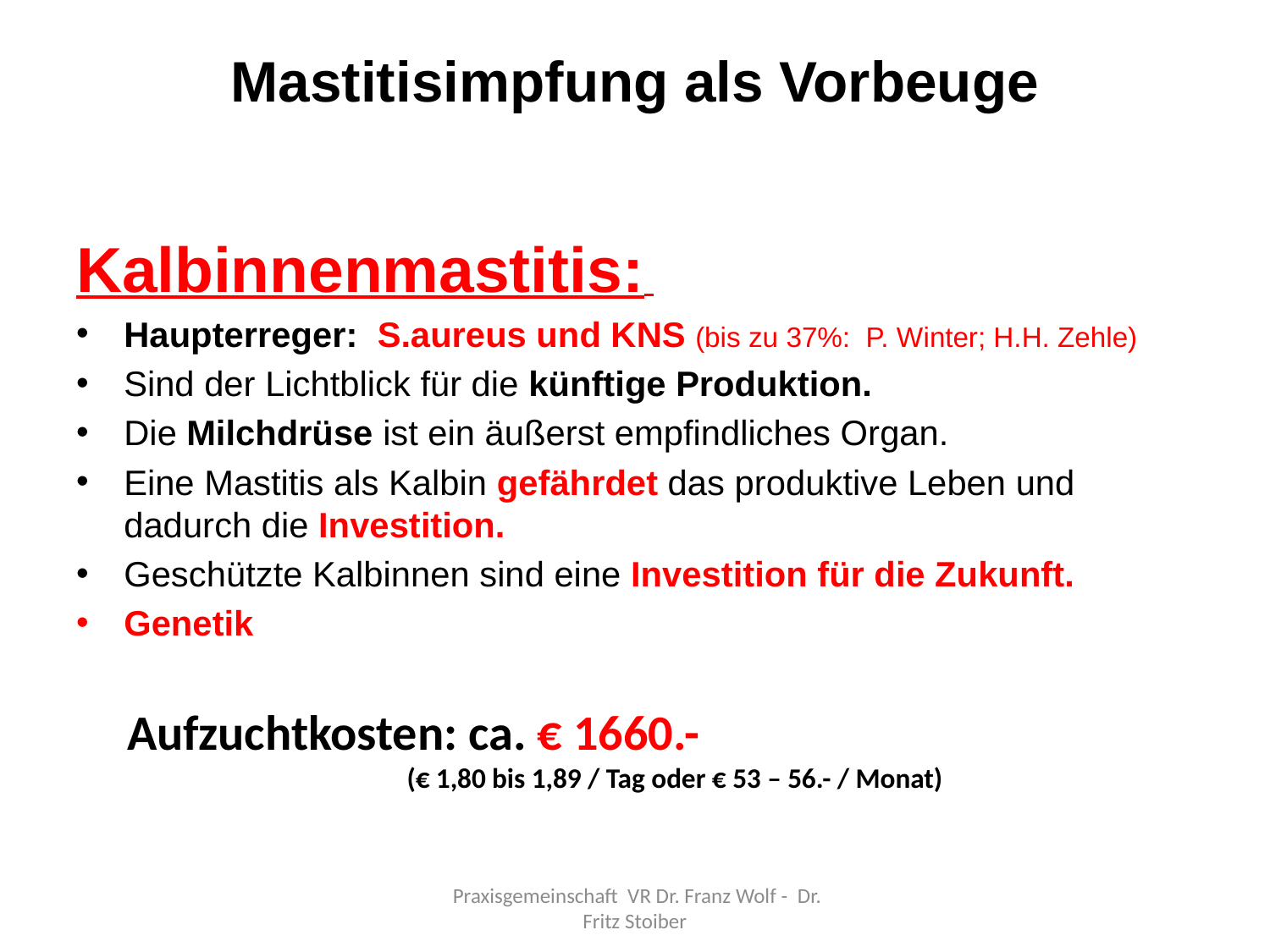

# Mastitisimpfung als Vorbeuge
Kalbinnenmastitis:
Haupterreger:  S.aureus und KNS (bis zu 37%:  P. Winter; H.H. Zehle)
Sind der Lichtblick für die künftige Produktion.
Die Milchdrüse ist ein äußerst empfindliches Organ.
Eine Mastitis als Kalbin gefährdet das produktive Leben und dadurch die Investition.
Geschützte Kalbinnen sind eine Investition für die Zukunft.
Genetik

Aufzuchtkosten: ca. € 1660.-
(€ 1,80 bis 1,89 / Tag oder € 53 – 56.- / Monat)
 Praxisgemeinschaft  VR Dr. Franz Wolf -  Dr. Fritz Stoiber